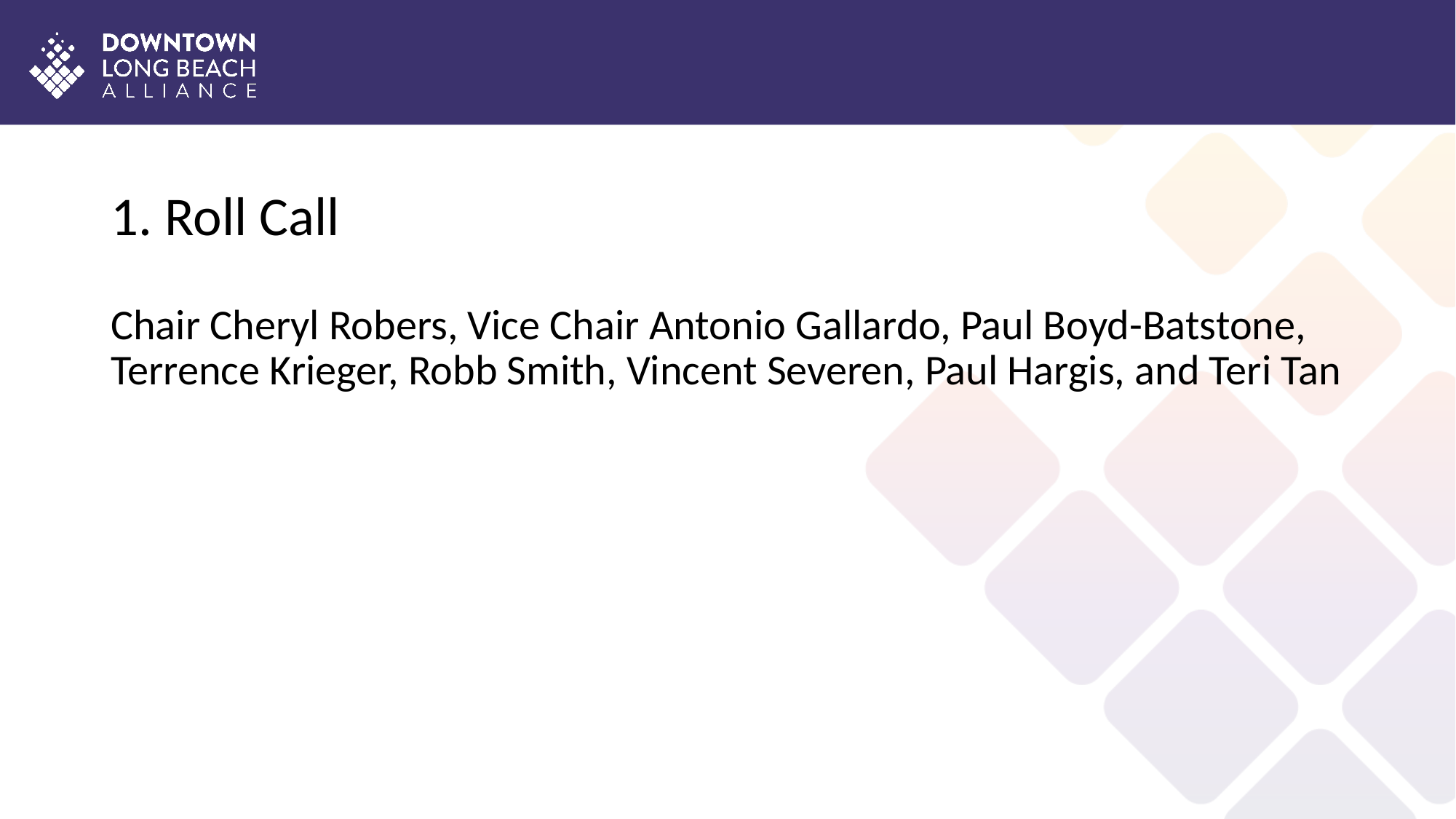

# 1. Roll Call
Chair Cheryl Robers, Vice Chair Antonio Gallardo, Paul Boyd-Batstone, Terrence Krieger, Robb Smith, Vincent Severen, Paul Hargis, and Teri Tan